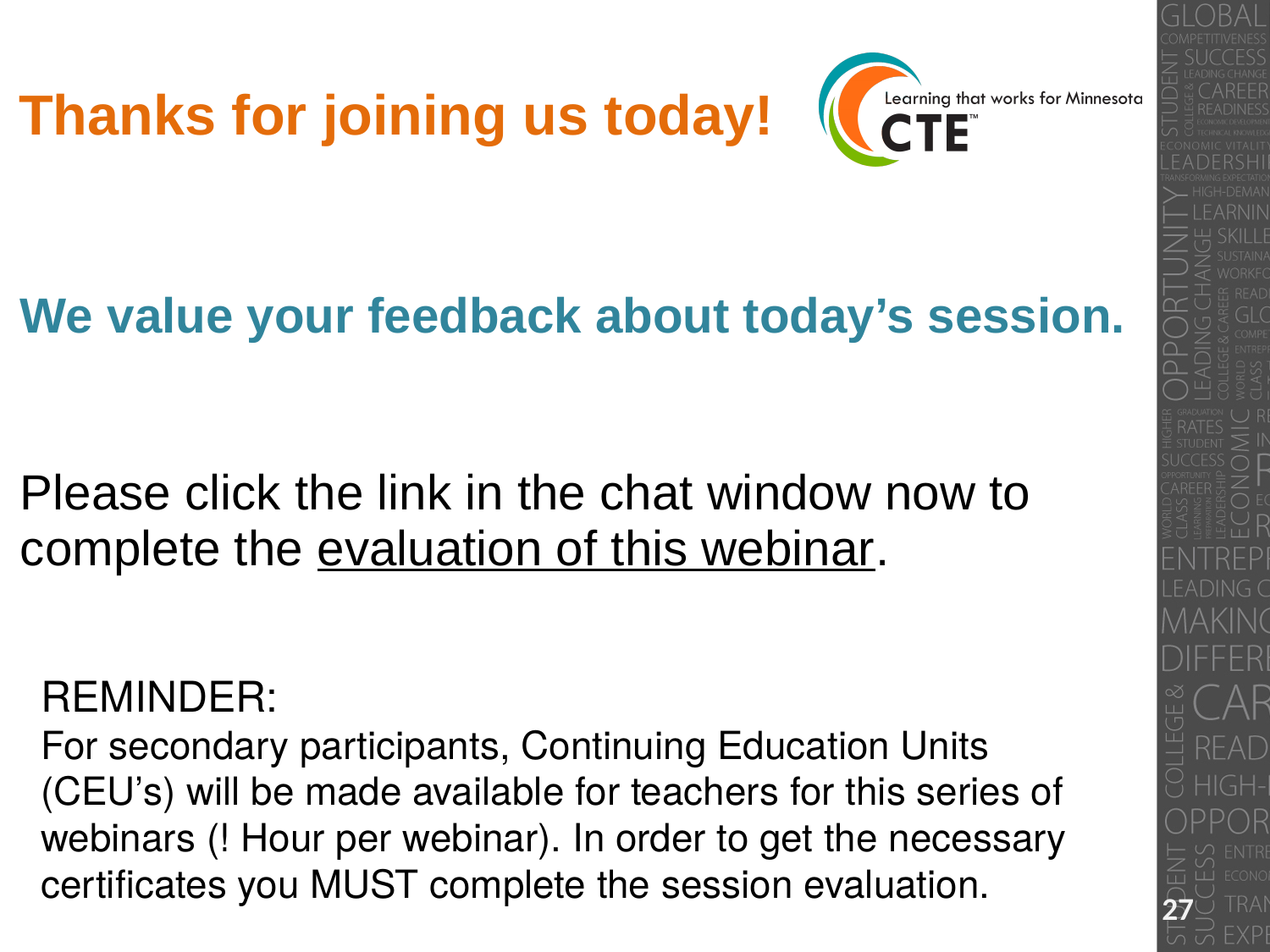

# Thanks for joining us today!
We value your feedback about today’s session.

Please click the link in the chat window now to complete the evaluation of this webinar.
REMINDER:
For secondary participants, Continuing Education Units (CEU’s) will be made available for teachers for this series of webinars (! Hour per webinar). In order to get the necessary certificates you MUST complete the session evaluation.
27